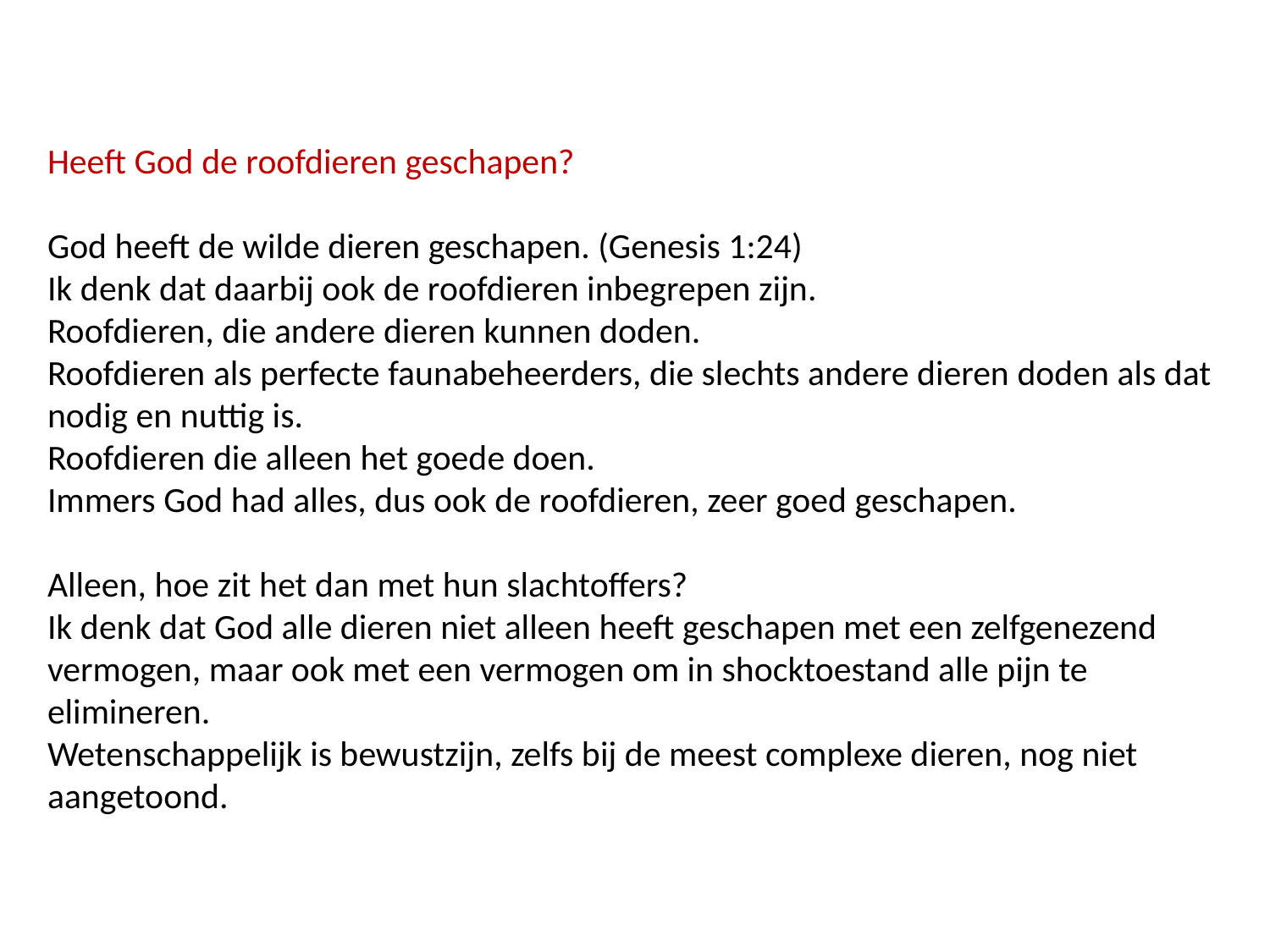

Heeft God de roofdieren geschapen?
God heeft de wilde dieren geschapen. (Genesis 1:24)
Ik denk dat daarbij ook de roofdieren inbegrepen zijn.
Roofdieren, die andere dieren kunnen doden.
Roofdieren als perfecte faunabeheerders, die slechts andere dieren doden als dat nodig en nuttig is.
Roofdieren die alleen het goede doen.
Immers God had alles, dus ook de roofdieren, zeer goed geschapen.

Alleen, hoe zit het dan met hun slachtoffers?
Ik denk dat God alle dieren niet alleen heeft geschapen met een zelfgenezend vermogen, maar ook met een vermogen om in shocktoestand alle pijn te elimineren.
Wetenschappelijk is bewustzijn, zelfs bij de meest complexe dieren, nog niet aangetoond.